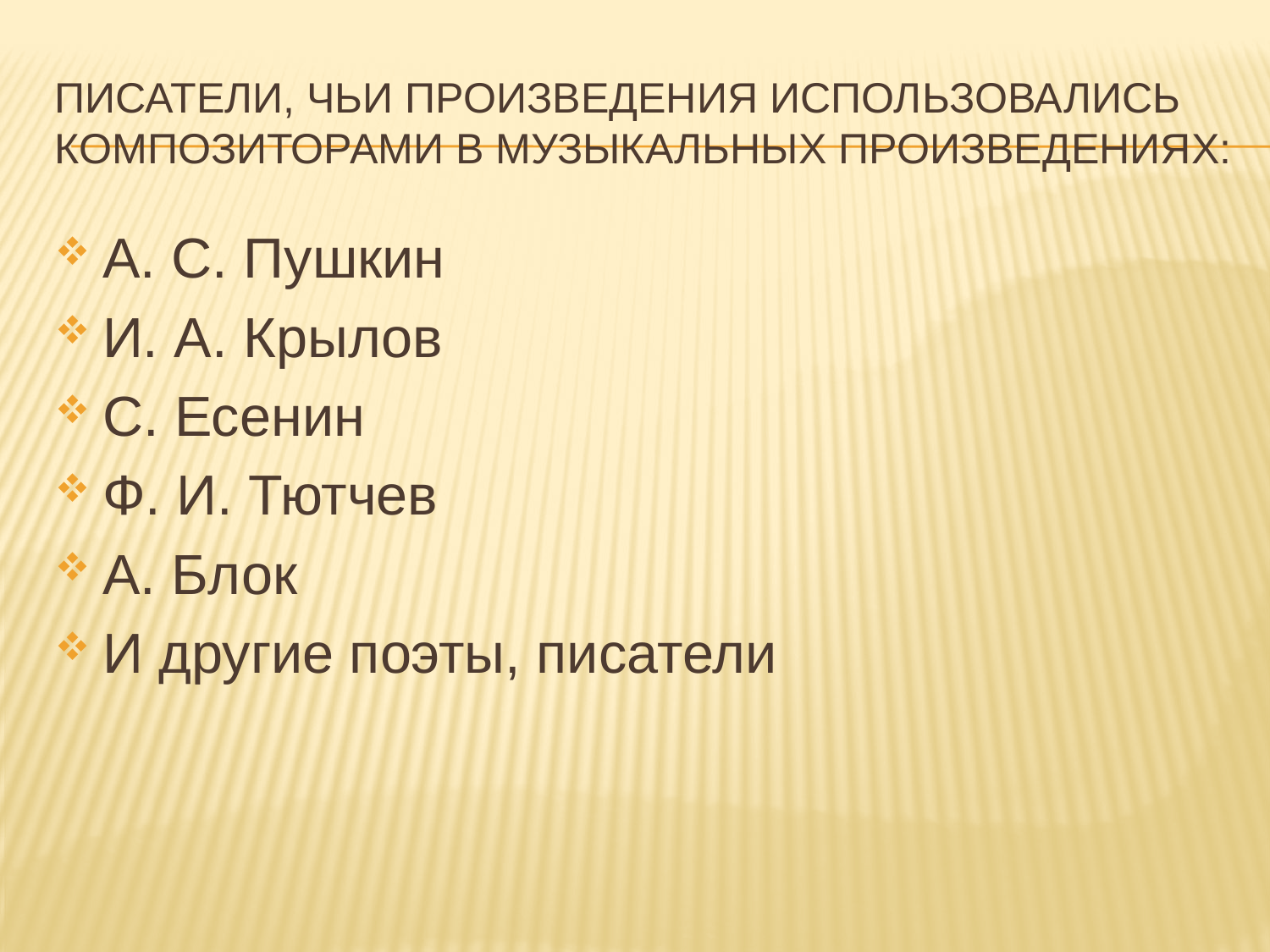

# Писатели, чьи произведения использовались композиторами в музыкальных произведениях:
А. С. Пушкин
И. А. Крылов
С. Есенин
Ф. И. Тютчев
А. Блок
И другие поэты, писатели